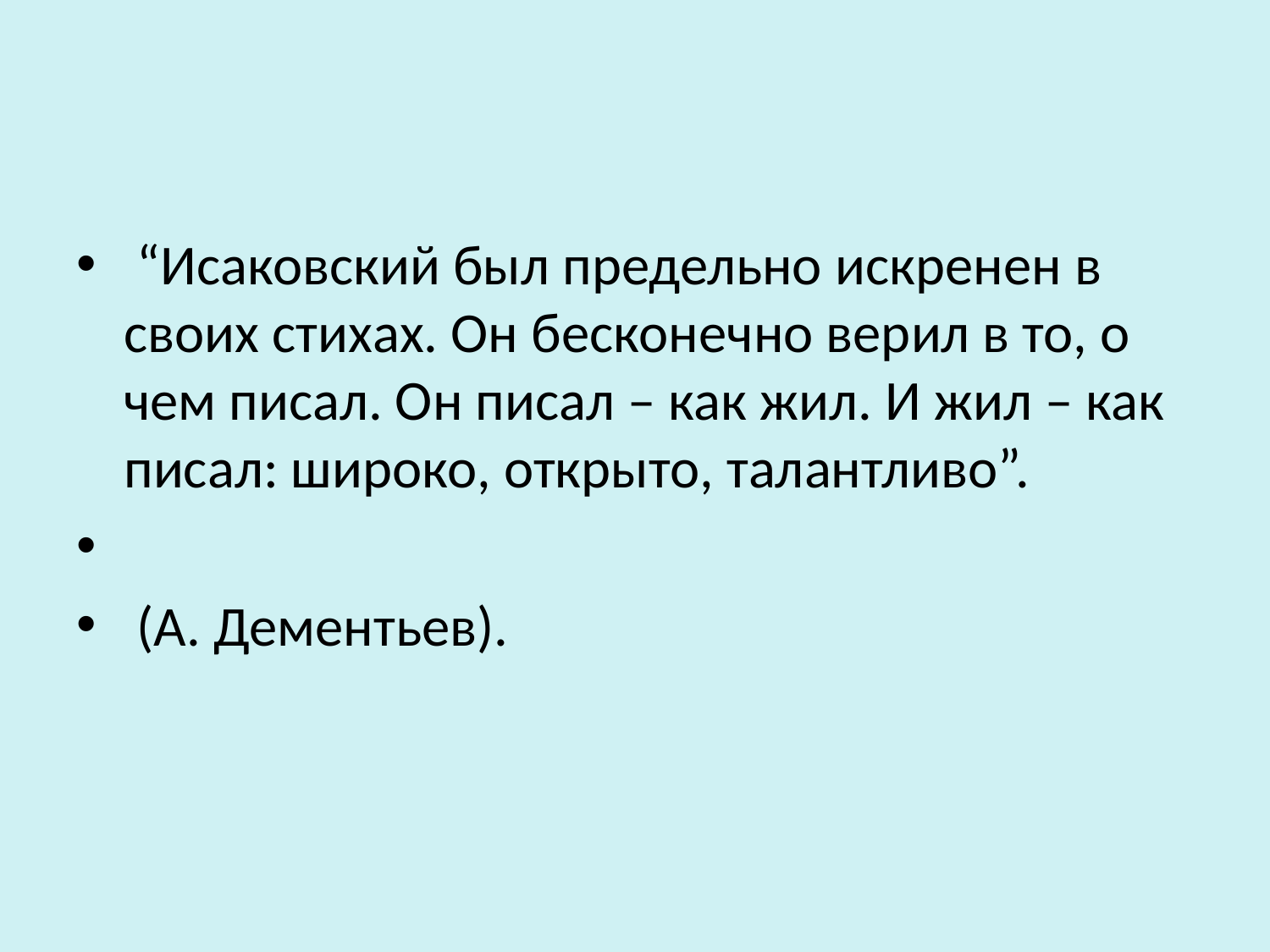

#
 “Исаковский был предельно искренен в своих стихах. Он бесконечно верил в то, о чем писал. Он писал – как жил. И жил – как писал: широко, открыто, талантливо”.

 (А. Дементьев).